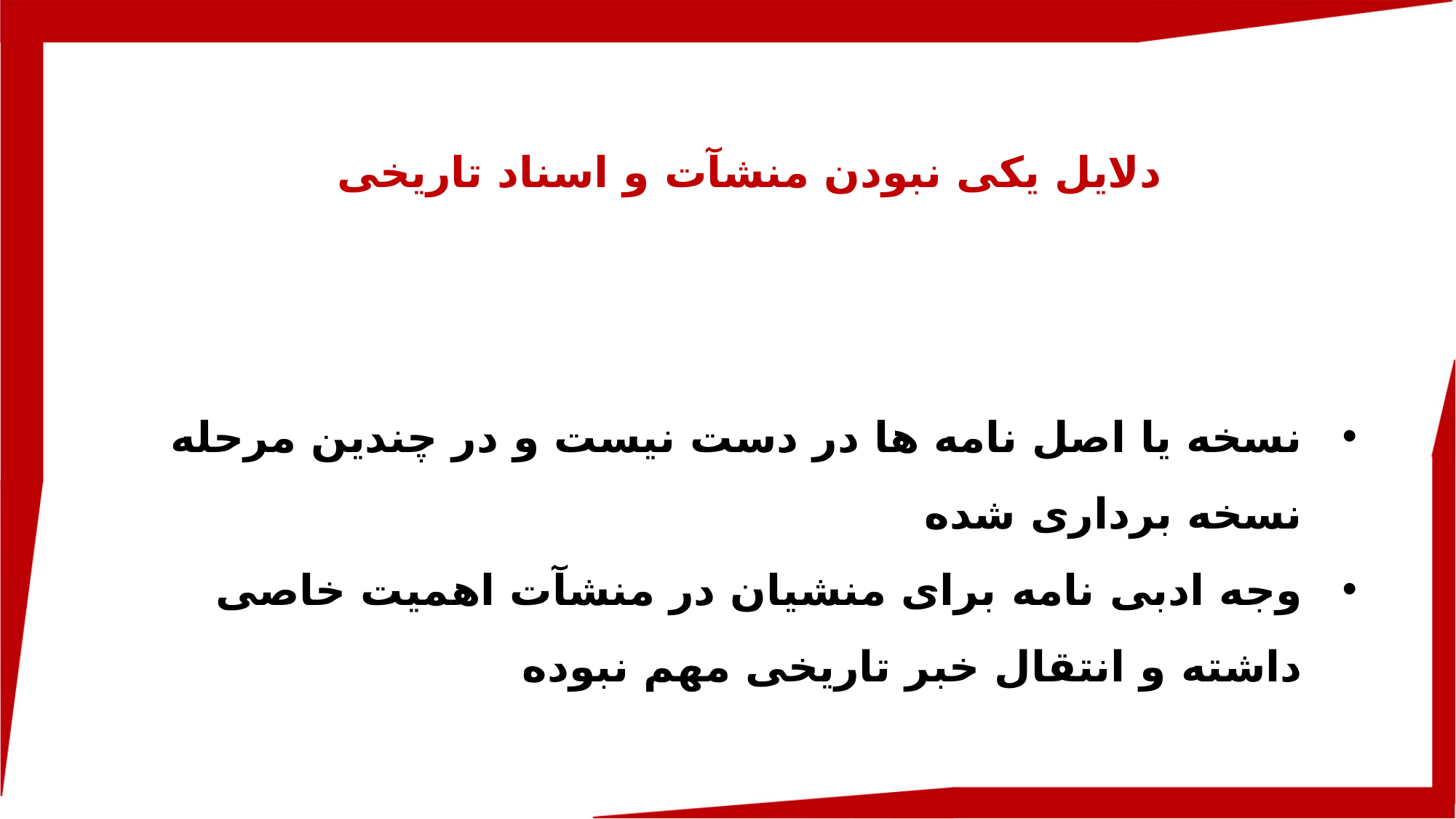

دلایل یکی نبودن منشآت و اسناد تاریخی
نسخه یا اصل نامه ها در دست نیست و در چندین مرحله نسخه برداری شده
وجه ادبی نامه برای منشیان در منشآت اهمیت خاصی داشته و انتقال خبر تاریخی مهم نبوده